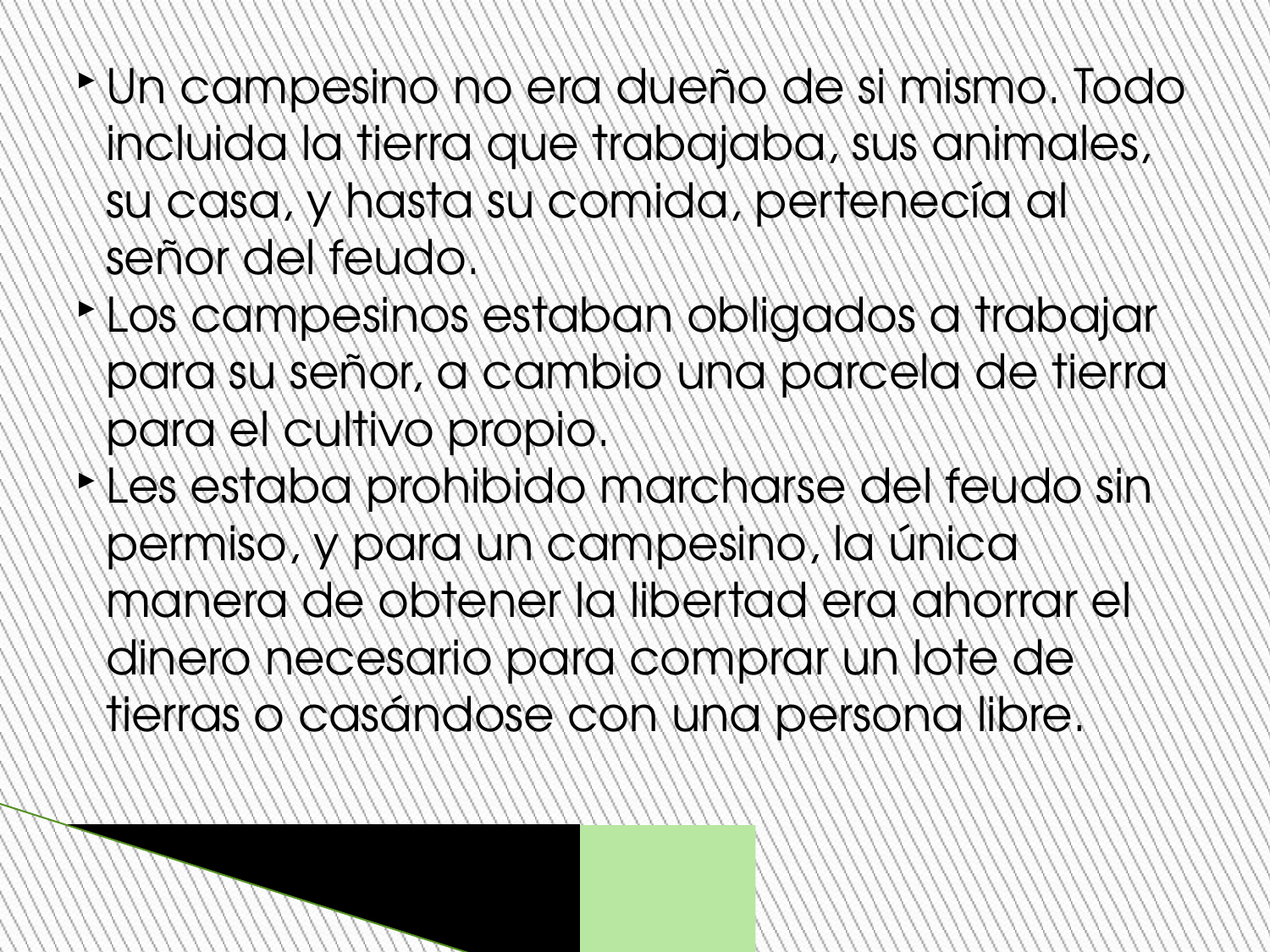

Un campesino no era dueño de si mismo. Todo incluida la tierra que trabajaba, sus animales, su casa, y hasta su comida, pertenecía al señor del feudo.
Los campesinos estaban obligados a trabajar para su señor, a cambio una parcela de tierra para el cultivo propio.
Les estaba prohibido marcharse del feudo sin permiso, y para un campesino, la única manera de obtener la libertad era ahorrar el dinero necesario para comprar un lote de tierras o casándose con una persona libre.